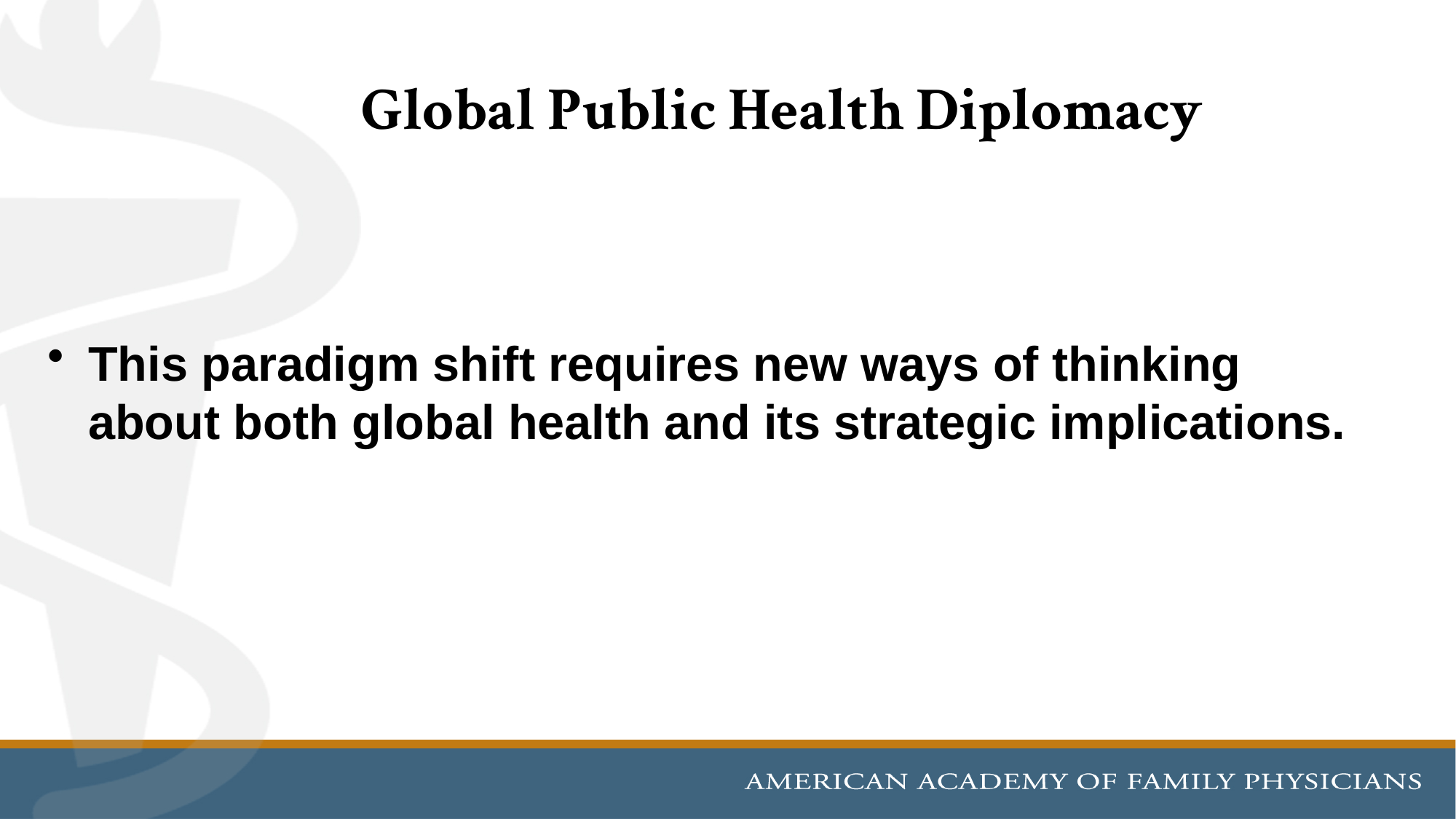

# Global Public Health Diplomacy

This paradigm shift requires new ways of thinking about both global health and its strategic implications.